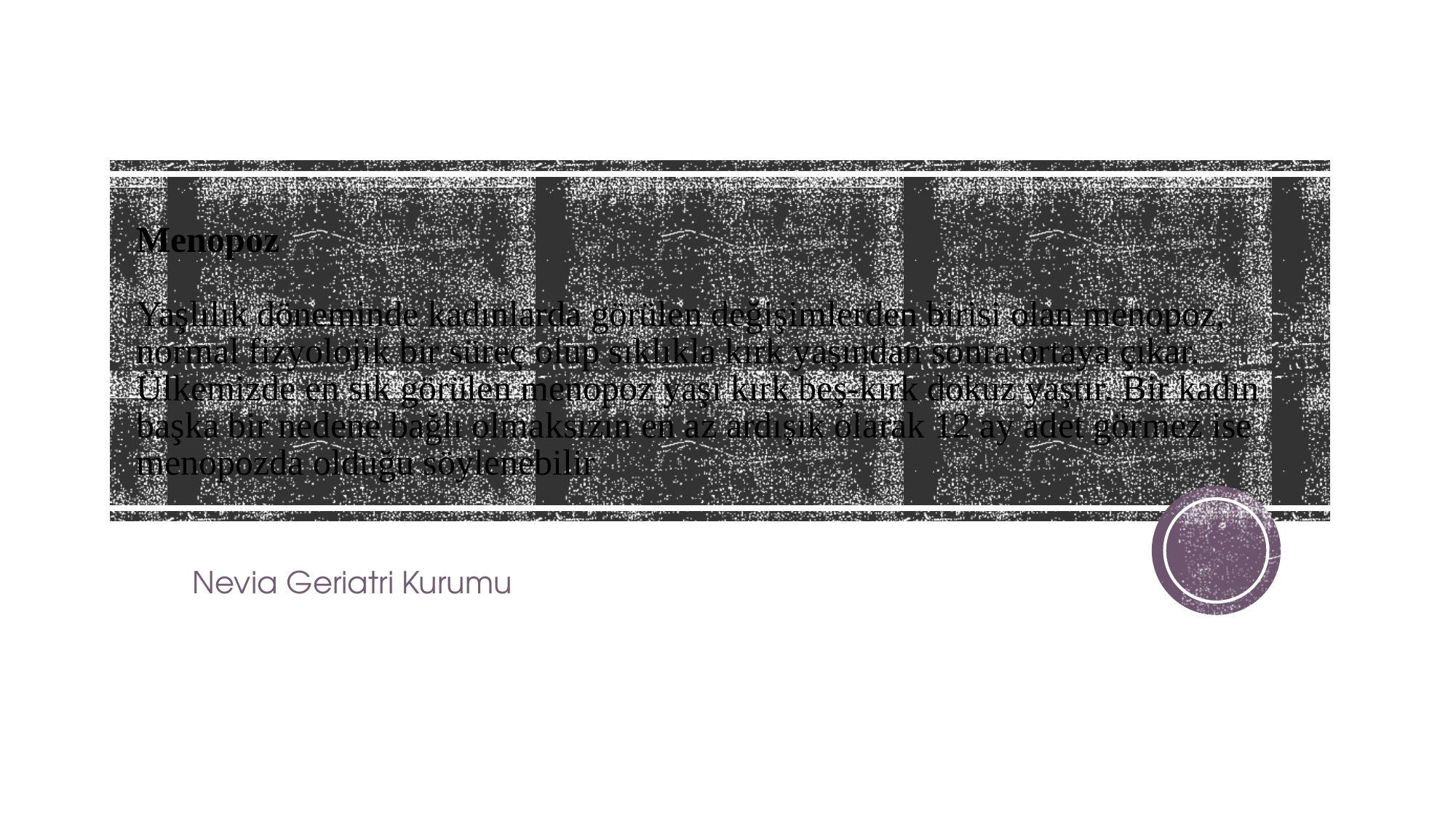

# Menopoz Yaşlılık döneminde kadınlarda görülen değişimlerden birisi olan menopoz, normal fizyolojik bir süreç olup sıklıkla kırk yaşından sonra ortaya çıkar. Ülkemizde en sık görülen menopoz yaşı kırk beş-kırk dokuz yaştır. Bir kadın başka bir nedene bağlı olmaksızın en az ardışık olarak 12 ay adet görmez ise menopozda olduğu söylenebilir
Nevia Geriatri Kurumu